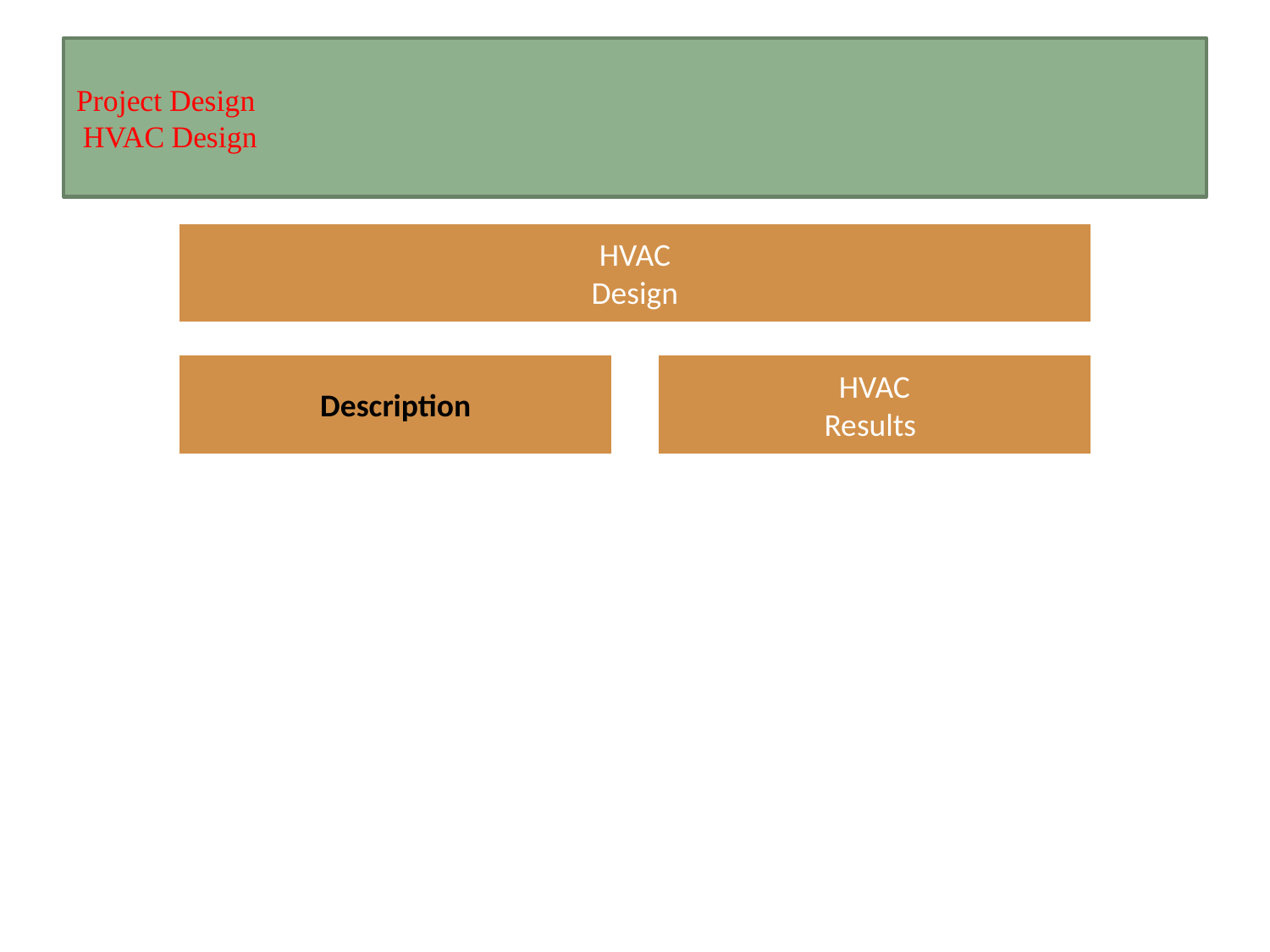

# Project Design HVAC Design
HVAC
Design
HVAC
 Results
Description